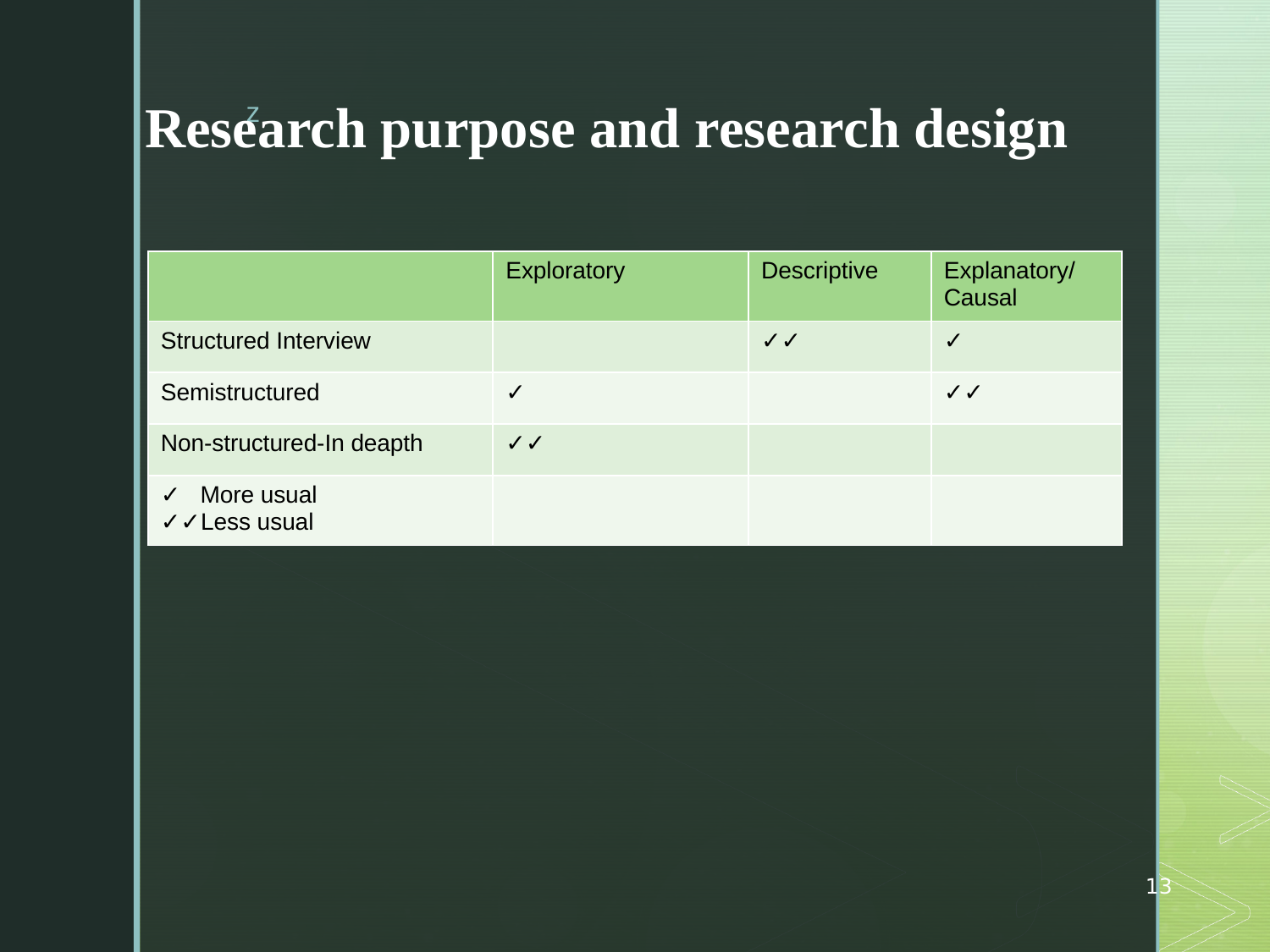

Research purpose and research design
|  | Exploratory | Descriptive | Explanatory/ Causal |
| --- | --- | --- | --- |
| Structured Interview |  | ✓✓ | ✓ |
| Semistructured | ✓ |  | ✓✓ |
| Non-structured-In deapth | ✓✓ |  |  |
| ✓ More usual ✓✓Less usual |  |  |  |
13